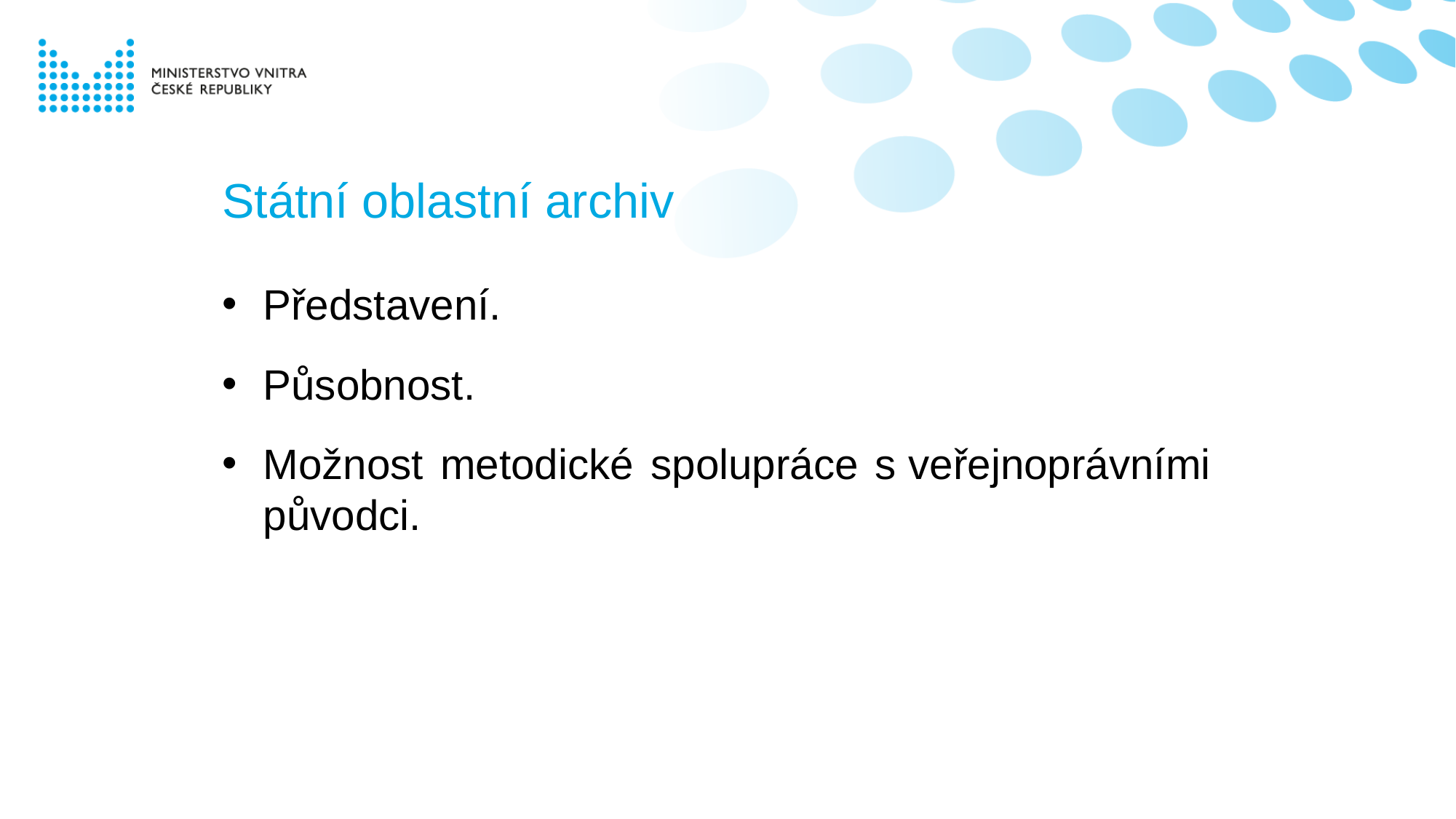

# Státní oblastní archiv
Představení.
Působnost.
Možnost metodické spolupráce s veřejnoprávními původci.